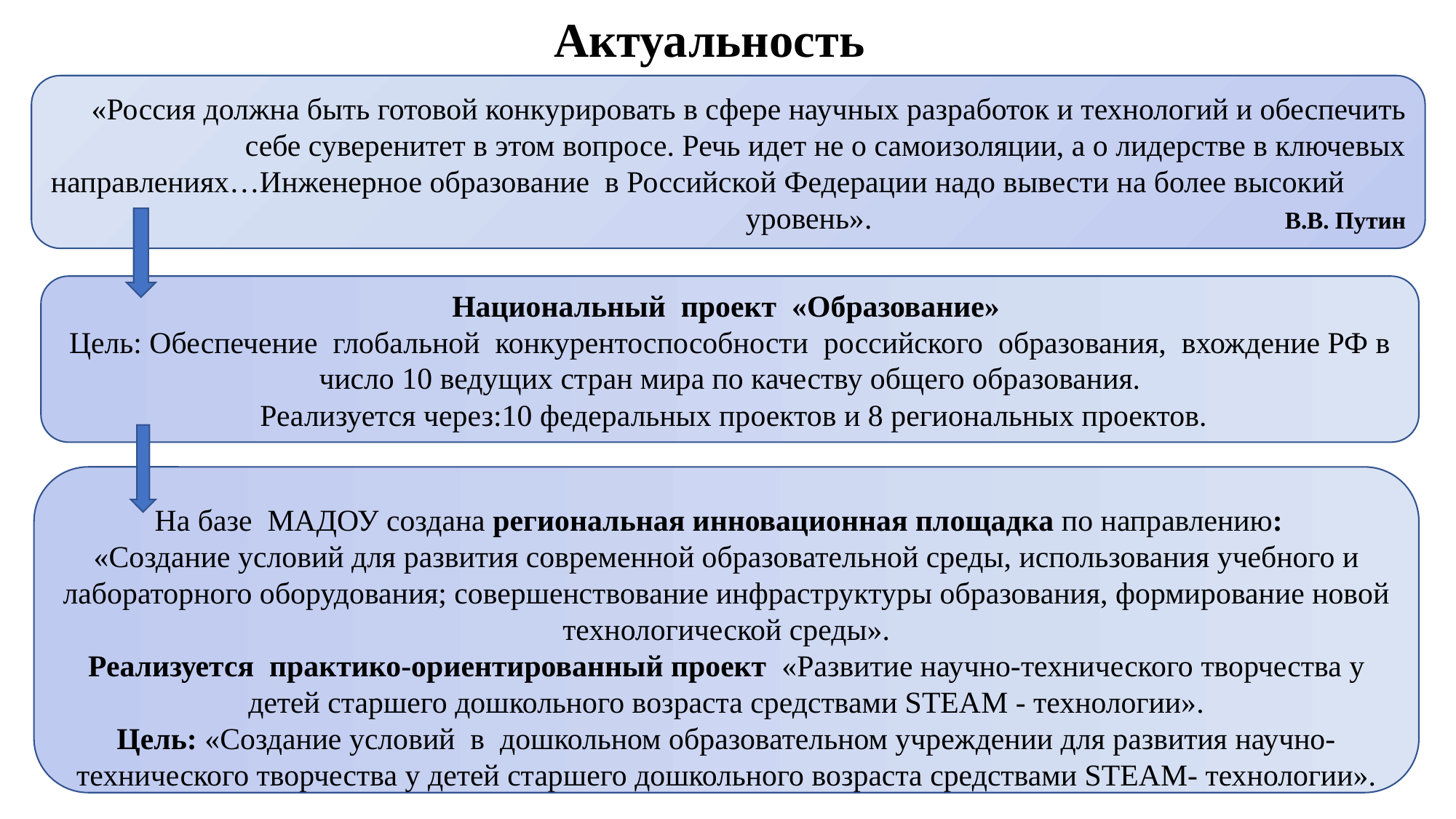

Актуальность
«Россия должна быть готовой конкурировать в сфере научных разработок и технологий и обеспечить себе суверенитет в этом вопросе. Речь идет не о самоизоляции, а о лидерстве в ключевых направлениях…Инженерное образование  в Российской Федерации надо вывести на более высокий             уровень».                                                      В.В. Путин

Национальный  проект  «Образование»
Цель: Обеспечение  глобальной  конкурентоспособности  российского  образования,  вхождение РФ в число 10 ведущих стран мира по качеству общего образования.
 Реализуется через:10 федеральных проектов и 8 региональных проектов.

На базе  МАДОУ создана региональная инновационная площадка по направлению:
«Создание условий для развития современной образовательной среды, использования учебного и лабораторного оборудования; совершенствование инфраструктуры образования, формирование новой технологической среды».
Реализуется  практико-ориентированный проект  «Развитие научно-технического творчества у детей старшего дошкольного возраста средствами STEAM - технологии».
Цель: «Создание условий  в  дошкольном образовательном учреждении для развития научно-технического творчества у детей старшего дошкольного возраста средствами STEAM- технологии».